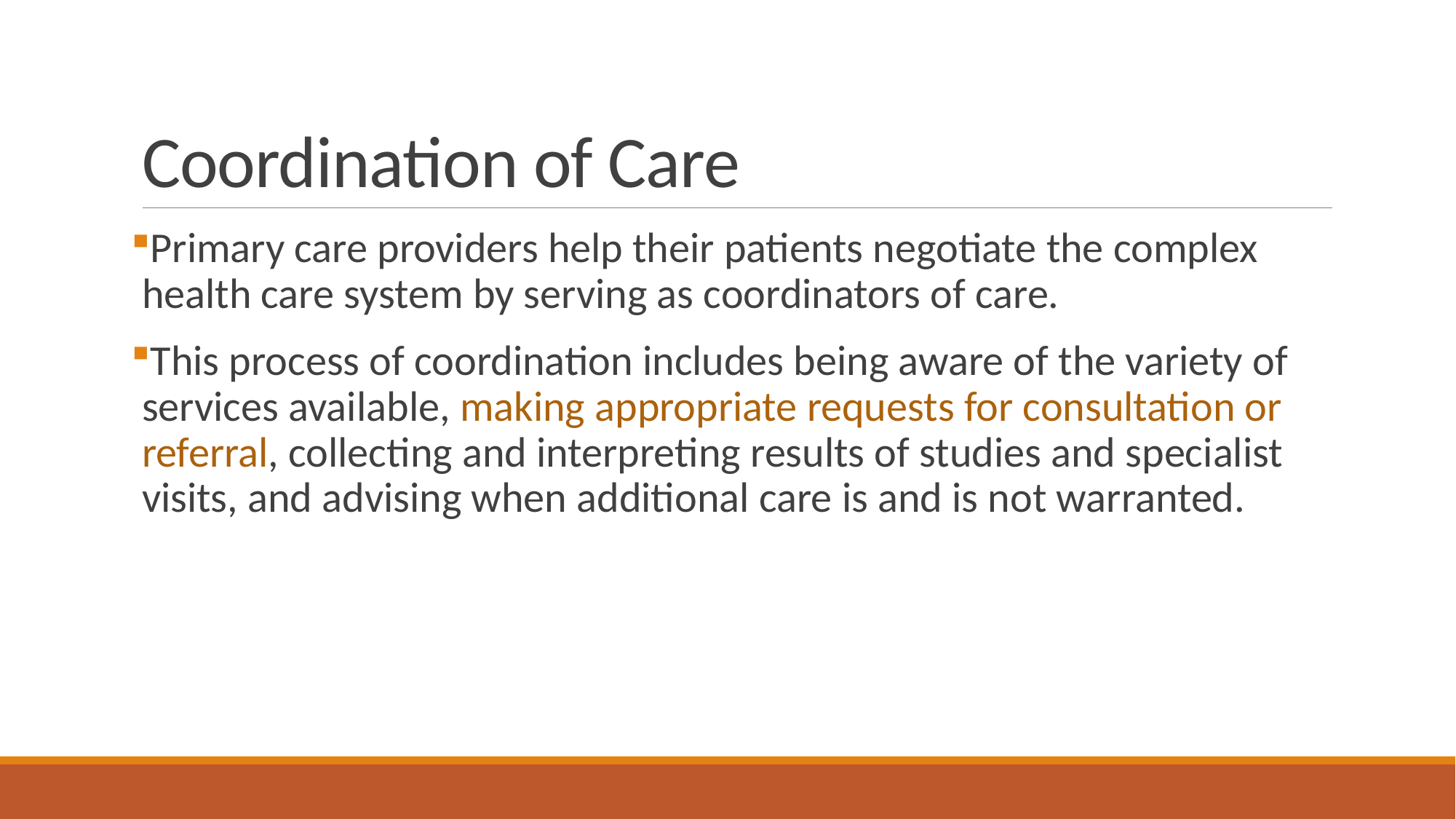

# Coordination of Care
Primary care providers help their patients negotiate the complex health care system by serving as coordinators of care.
This process of coordination includes being aware of the variety of services available, making appropriate requests for consultation or referral, collecting and interpreting results of studies and specialist visits, and advising when additional care is and is not warranted.